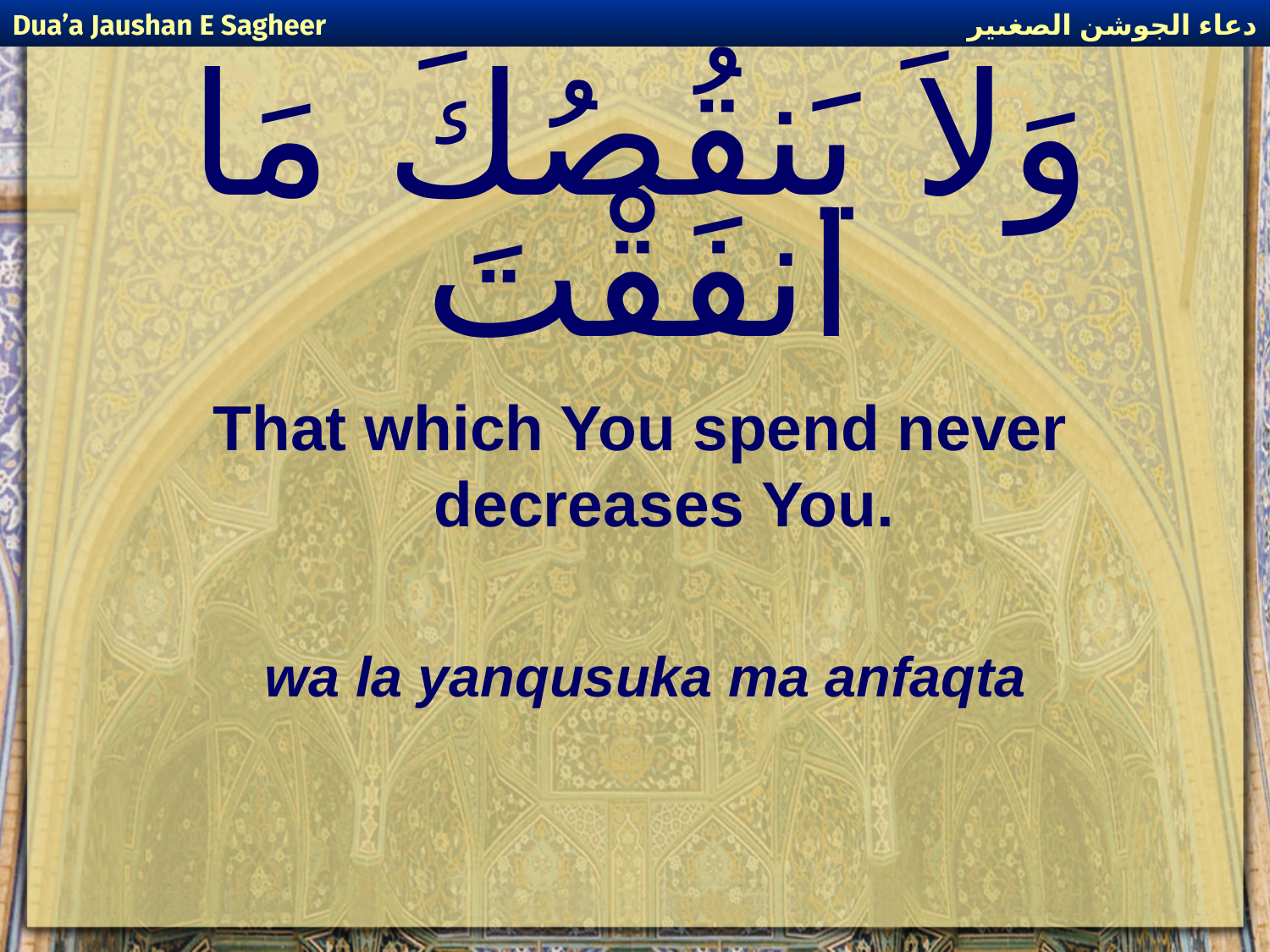

دعاء الجوشن الصغىير
Dua’a Jaushan E Sagheer
# وَلاَ يَنقُصُكَ مَا انفَقْتَ
That which You spend never decreases You.
wa la yanqusuka ma anfaqta